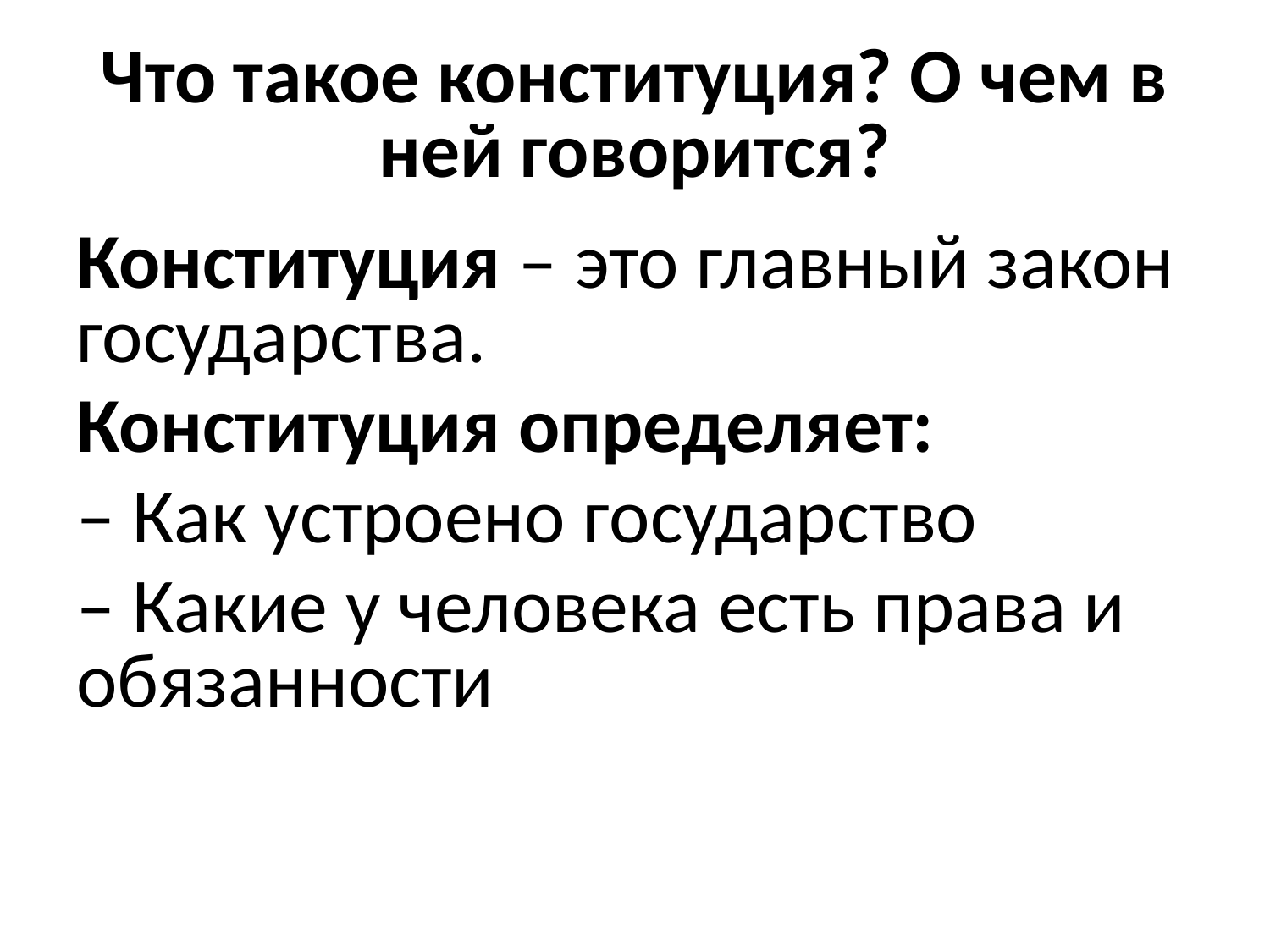

# Что такое конституция? О чем в ней говорится?
Конституция – это главный закон государства.
Конституция определяет:
– Как устроено государство
– Какие у человека есть права и обязанности